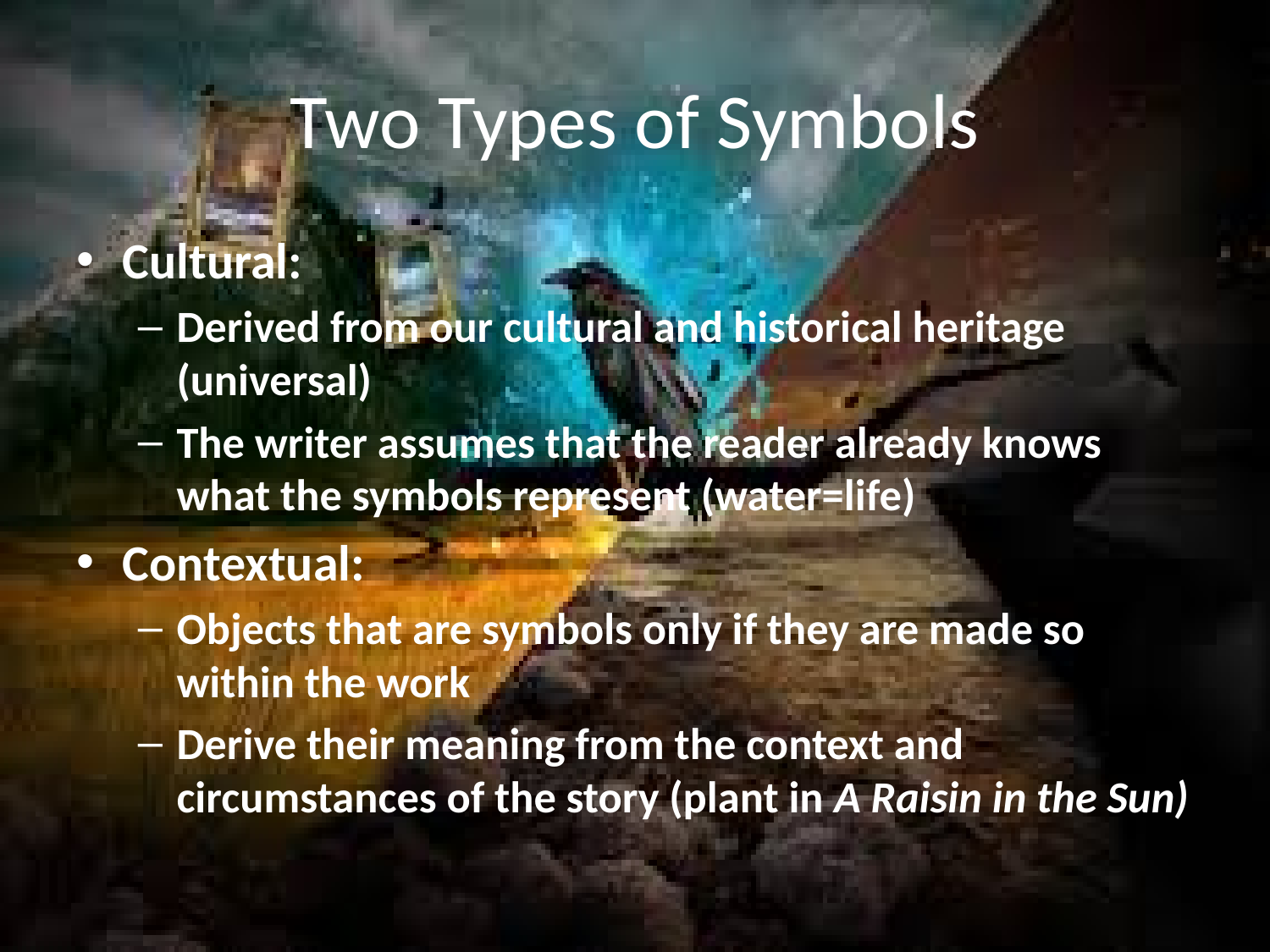

# Two Types of Symbols
Cultural:
Derived from our cultural and historical heritage (universal)
The writer assumes that the reader already knows what the symbols represent (water=life)
Contextual:
Objects that are symbols only if they are made so within the work
Derive their meaning from the context and circumstances of the story (plant in A Raisin in the Sun)